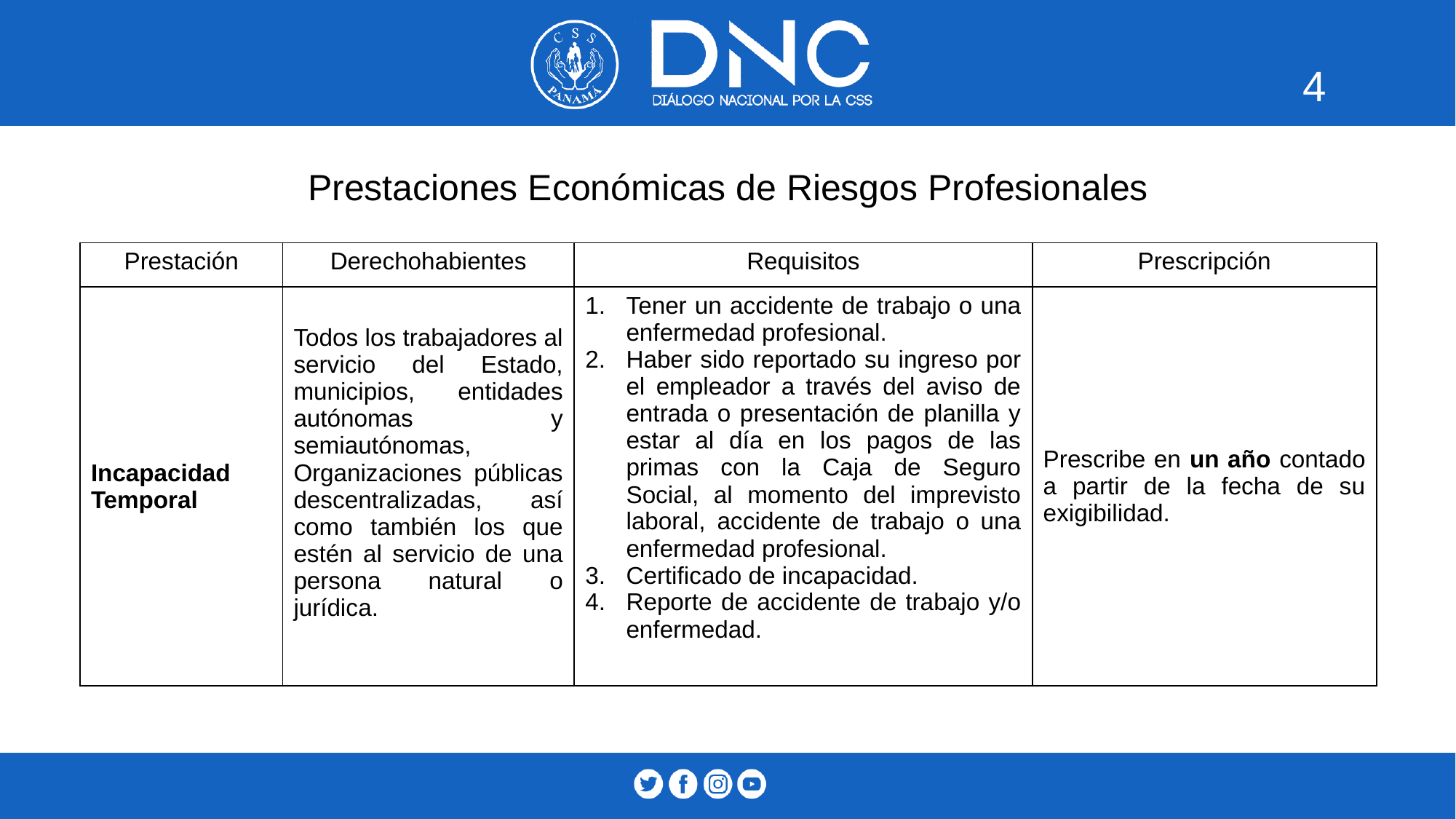

4
# Prestaciones Económicas de Riesgos Profesionales
| Prestación | Derechohabientes | Requisitos | Prescripción |
| --- | --- | --- | --- |
| Incapacidad Temporal | Todos los trabajadores al servicio del Estado, municipios, entidades autónomas y semiautónomas, Organizaciones públicas descentralizadas, así como también los que estén al servicio de una persona natural o jurídica. | Tener un accidente de trabajo o una enfermedad profesional. Haber sido reportado su ingreso por el empleador a través del aviso de entrada o presentación de planilla y estar al día en los pagos de las primas con la Caja de Seguro Social, al momento del imprevisto laboral, accidente de trabajo o una enfermedad profesional. Certificado de incapacidad. Reporte de accidente de trabajo y/o enfermedad. | Prescribe en un año contado a partir de la fecha de su exigibilidad. |